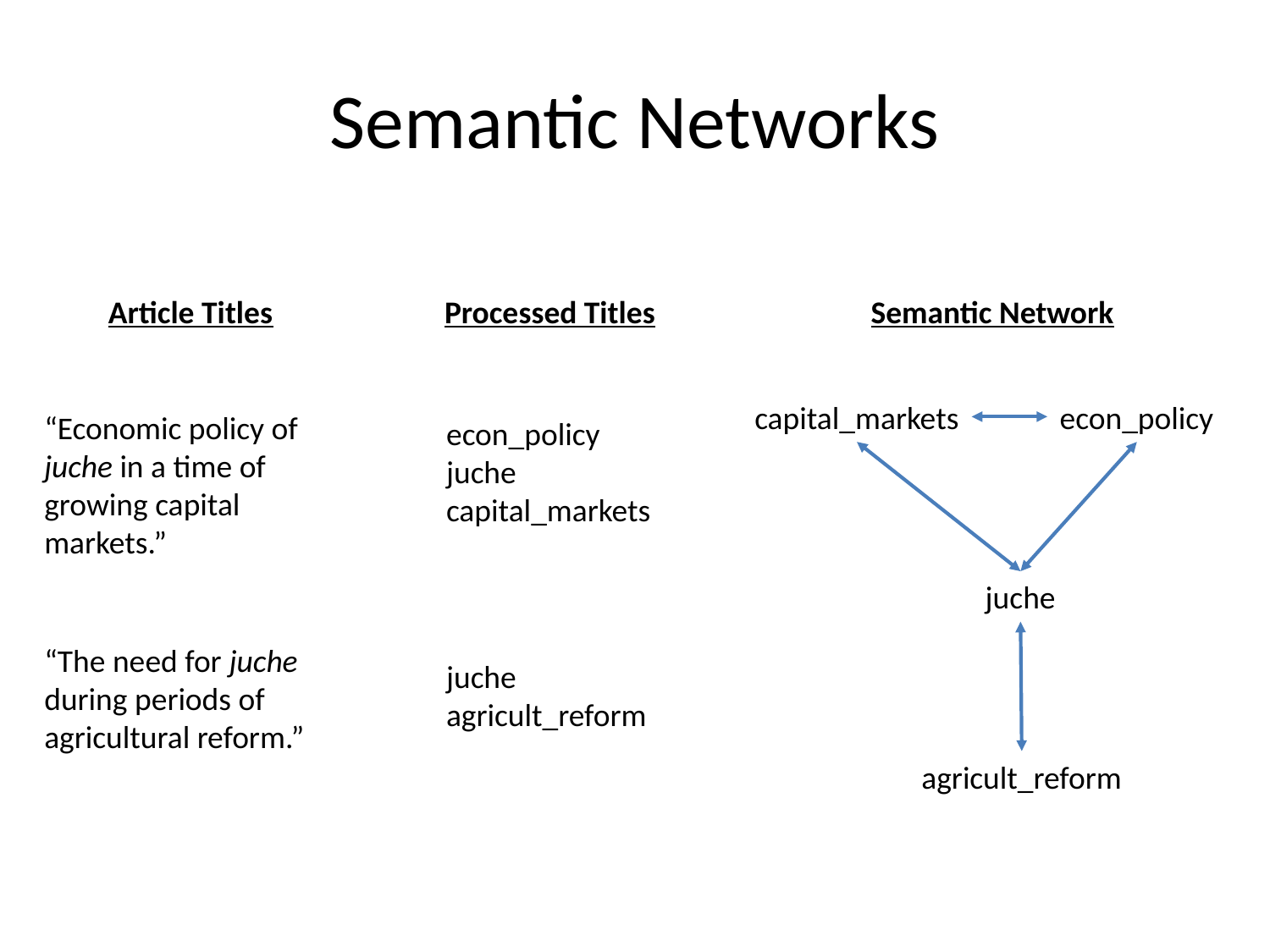

# Semantic Networks
Article Titles
Processed Titles
Semantic Network
capital_markets
econ_policy
“Economic policy of juche in a time of growing capital markets.”
econ_policy
juche capital_markets
juche
“The need for juche during periods of agricultural reform.”
juche
agricult_reform
agricult_reform